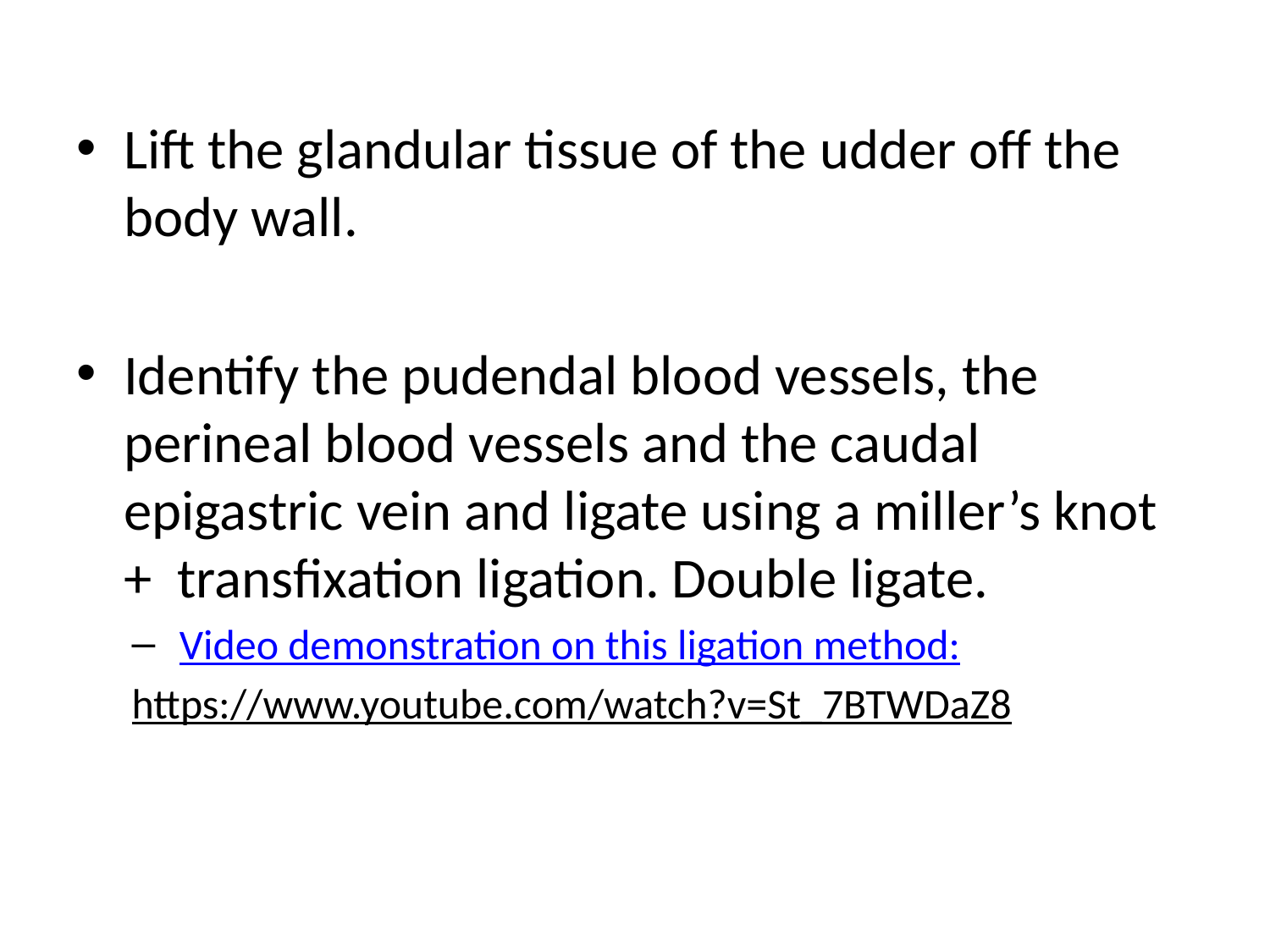

#
Lift the glandular tissue of the udder off the body wall.

Identify the pudendal blood vessels, the perineal blood vessels and the caudal epigastric vein and ligate using a miller’s knot +  transfixation ligation. Double ligate.
Video demonstration on this ligation method:
https://www.youtube.com/watch?v=St_7BTWDaZ8